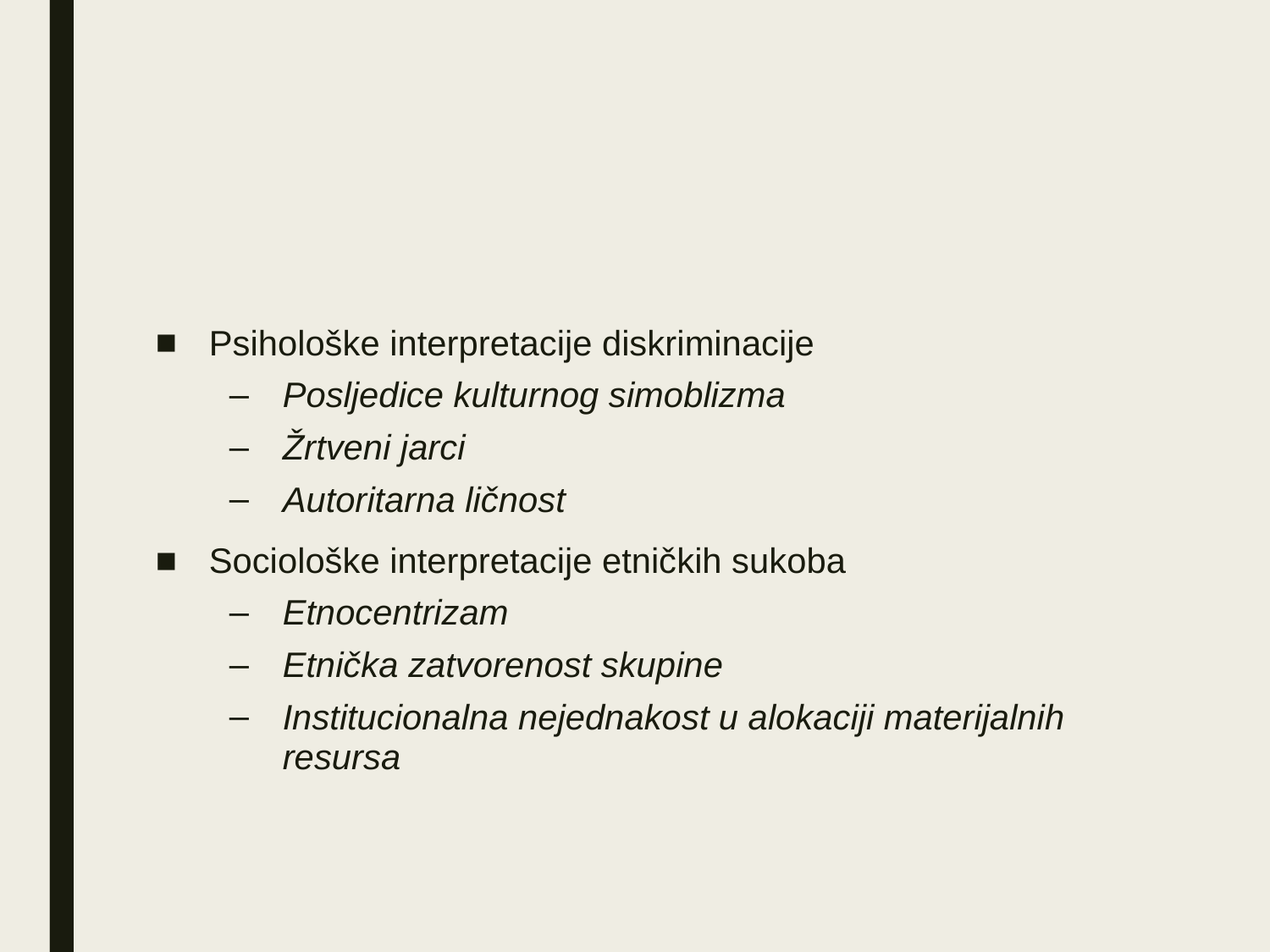

#
Psihološke interpretacije diskriminacije
Posljedice kulturnog simoblizma
Žrtveni jarci
Autoritarna ličnost
Sociološke interpretacije etničkih sukoba
Etnocentrizam
Etnička zatvorenost skupine
Institucionalna nejednakost u alokaciji materijalnih resursa